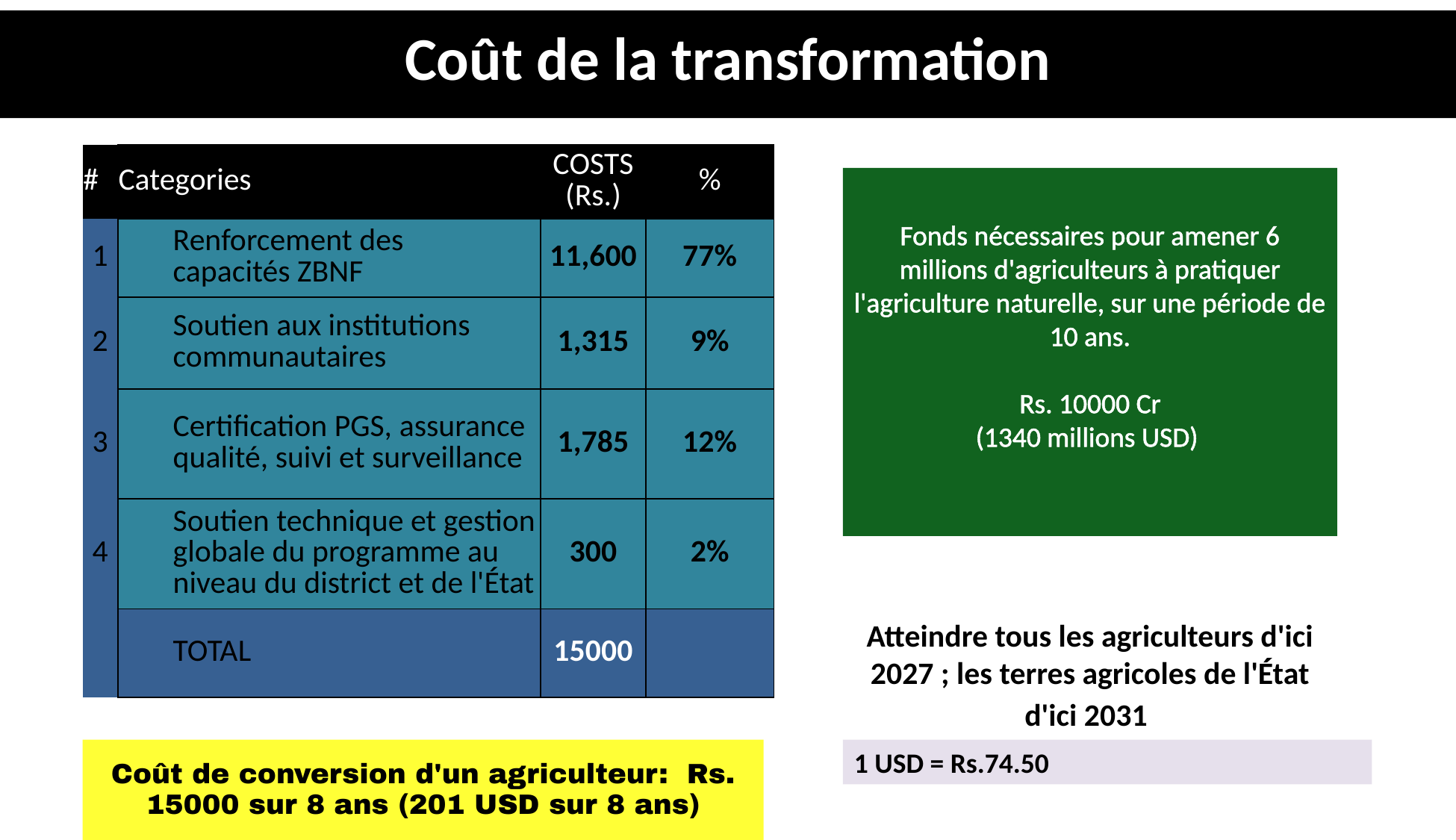

Coût de la transformation
| # | Categories | COSTS (Rs.) | % |
| --- | --- | --- | --- |
| 1 | Renforcement des capacités ZBNF | 11,600 | 77% |
| 2 | Soutien aux institutions communautaires | 1,315 | 9% |
| 3 | Certification PGS, assurance qualité, suivi et surveillance | 1,785 | 12% |
| 4 | Soutien technique et gestion globale du programme au niveau du district et de l'État | 300 | 2% |
|  | TOTAL | 15000 |  |

Fonds nécessaires pour amener 6 millions d'agriculteurs à pratiquer l'agriculture naturelle, sur une période de 10 ans.

Rs. 10000 Cr
(1340 millions USD)

Atteindre tous les agriculteurs d'ici 2027 ; les terres agricoles de l'État d'ici 2031
Coût de conversion d'un agriculteur:  Rs. 15000 sur 8 ans (201 USD sur 8 ans)
1 USD = Rs.74.50